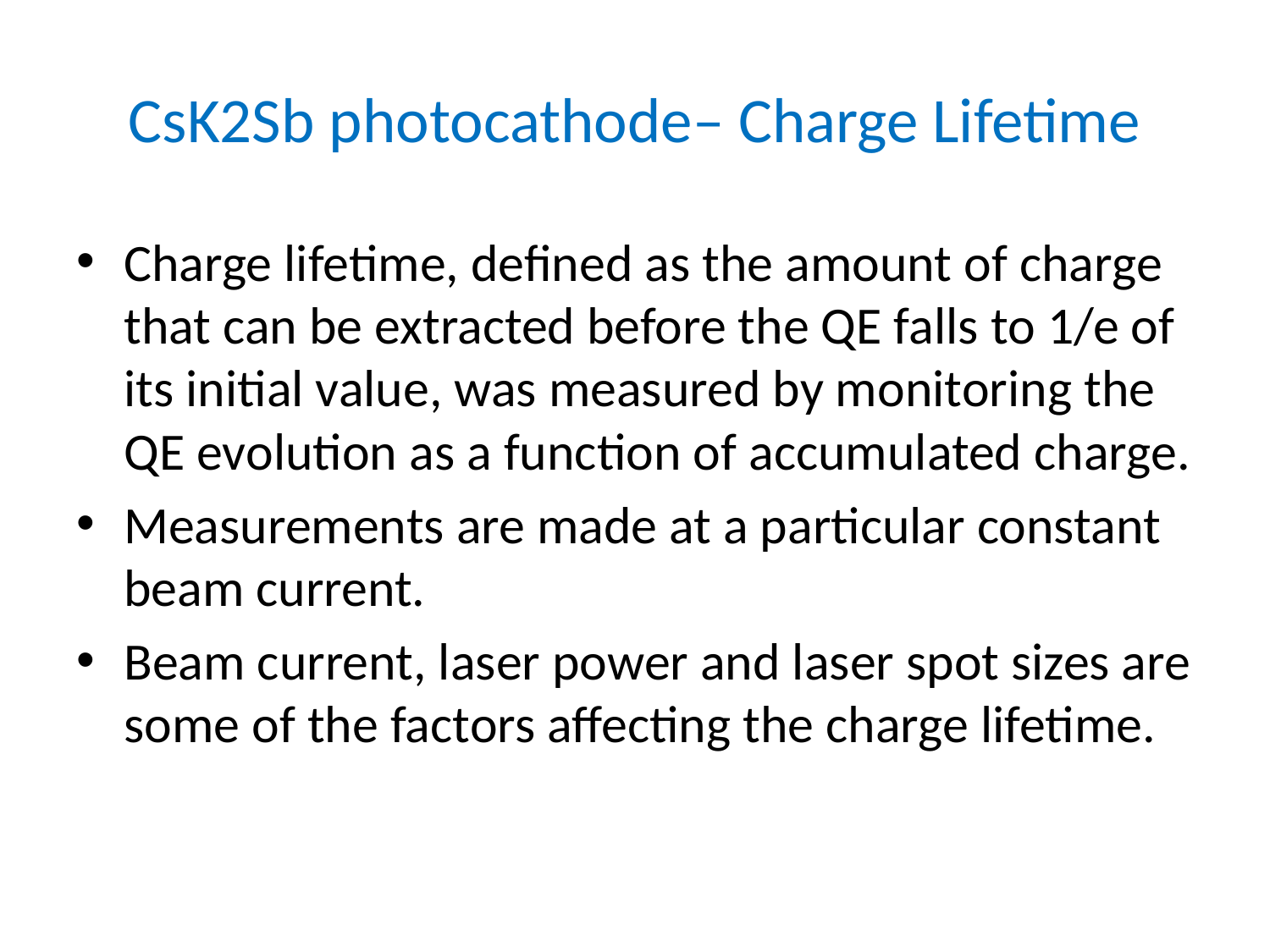

# CsK2Sb photocathode– Charge Lifetime
Charge lifetime, defined as the amount of charge that can be extracted before the QE falls to 1/e of its initial value, was measured by monitoring the QE evolution as a function of accumulated charge.
Measurements are made at a particular constant beam current.
Beam current, laser power and laser spot sizes are some of the factors affecting the charge lifetime.